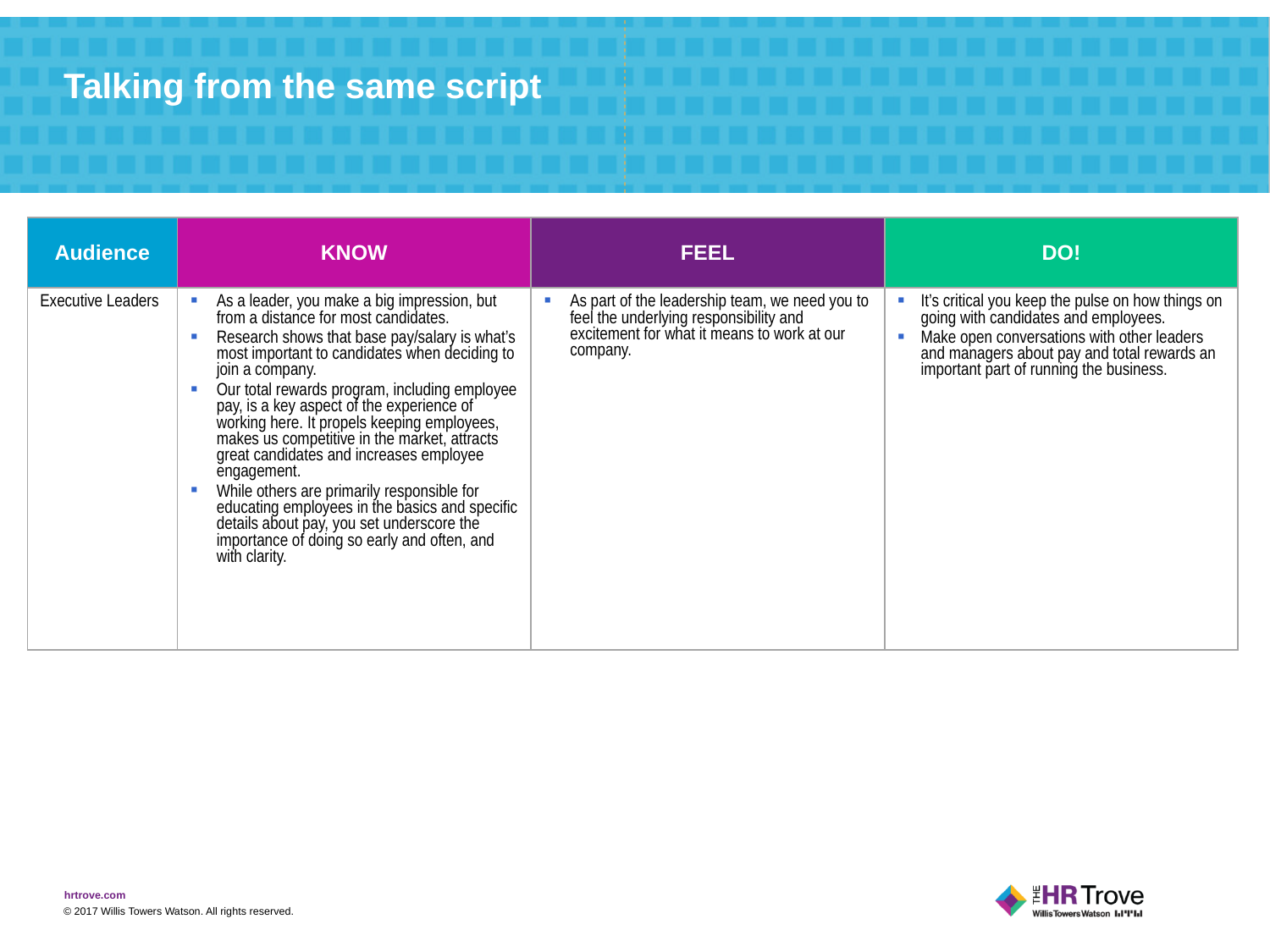

# Talking from the same script

| Audience | KNOW | FEEL | DO! |
| --- | --- | --- | --- |
| Executive Leaders | As a leader, you make a big impression, but from a distance for most candidates. Research shows that base pay/salary is what’s most important to candidates when deciding to join a company. Our total rewards program, including employee pay, is a key aspect of the experience of working here. It propels keeping employees, makes us competitive in the market, attracts great candidates and increases employee engagement.  While others are primarily responsible for educating employees in the basics and specific details about pay, you set underscore the importance of doing so early and often, and with clarity. | As part of the leadership team, we need you to feel the underlying responsibility and excitement for what it means to work at our company. | It’s critical you keep the pulse on how things on going with candidates and employees. Make open conversations with other leaders and managers about pay and total rewards an important part of running the business. |
© 2017 Willis Towers Watson. All rights reserved.